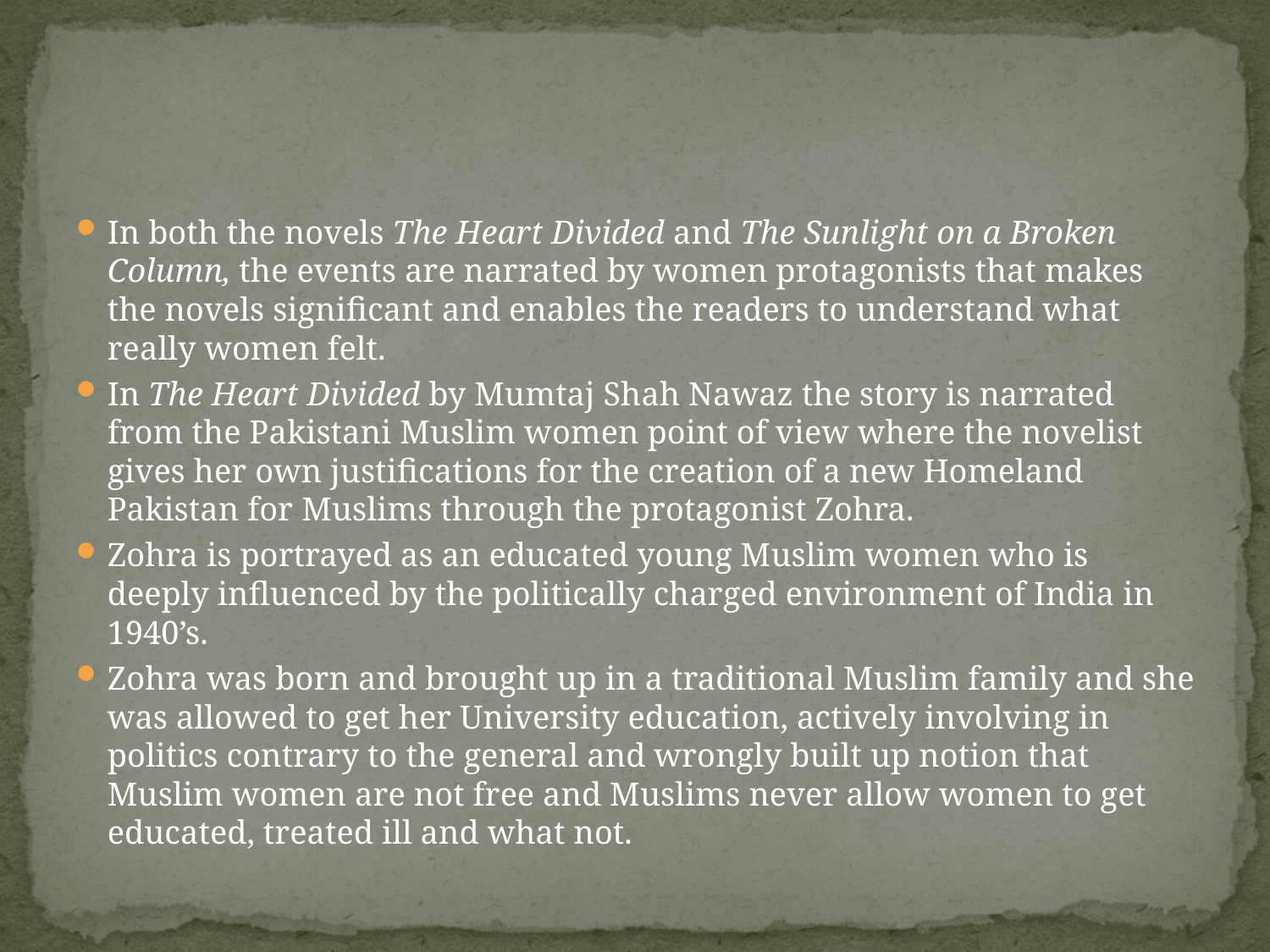

#
In both the novels The Heart Divided and The Sunlight on a Broken Column, the events are narrated by women protagonists that makes the novels significant and enables the readers to understand what really women felt.
In The Heart Divided by Mumtaj Shah Nawaz the story is narrated from the Pakistani Muslim women point of view where the novelist gives her own justifications for the creation of a new Homeland Pakistan for Muslims through the protagonist Zohra.
Zohra is portrayed as an educated young Muslim women who is deeply influenced by the politically charged environment of India in 1940’s.
Zohra was born and brought up in a traditional Muslim family and she was allowed to get her University education, actively involving in politics contrary to the general and wrongly built up notion that Muslim women are not free and Muslims never allow women to get educated, treated ill and what not.